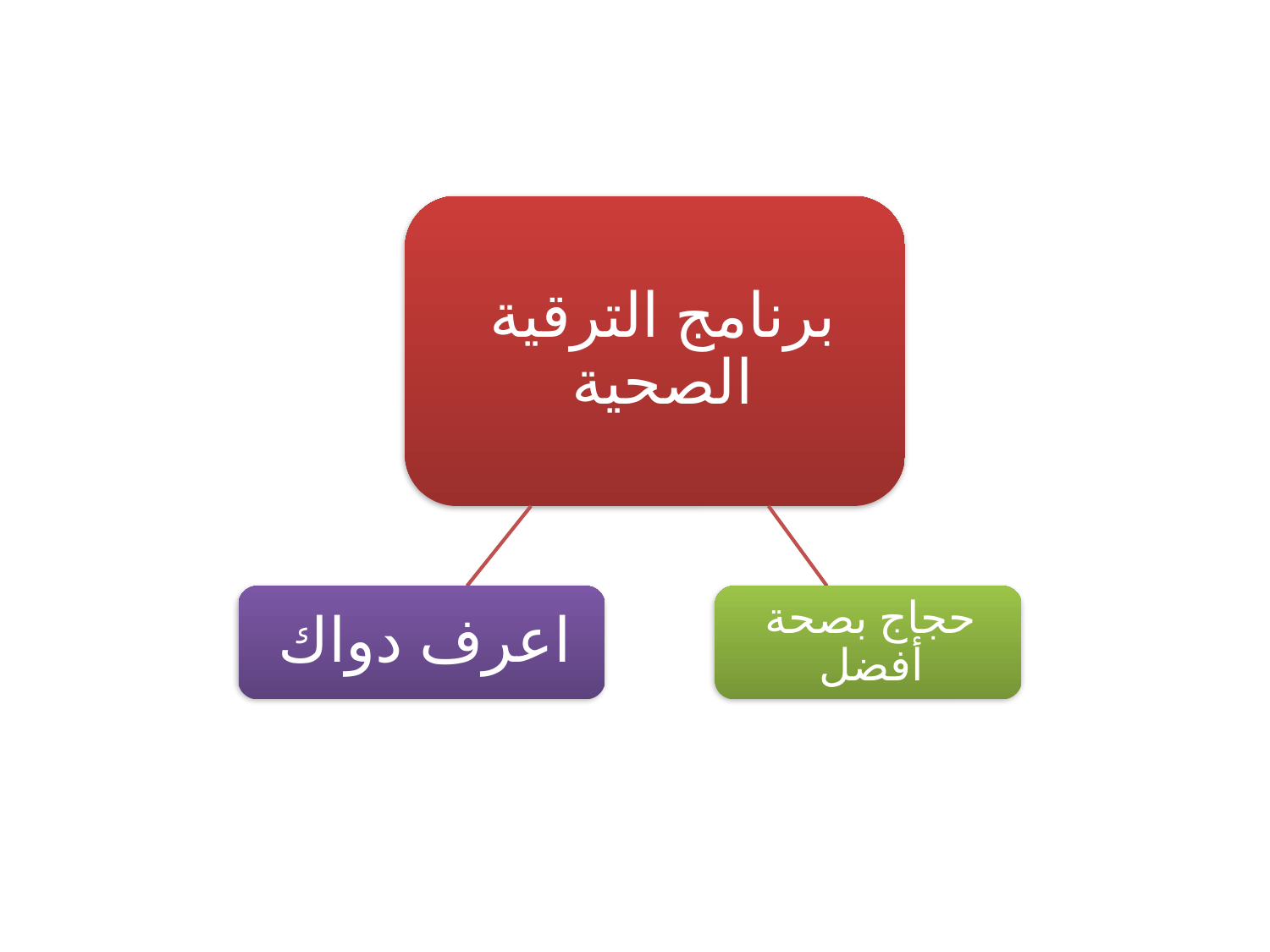

برنامج الترقية الصحية
حجاج بصحة أفضل
اعرف دواك
#